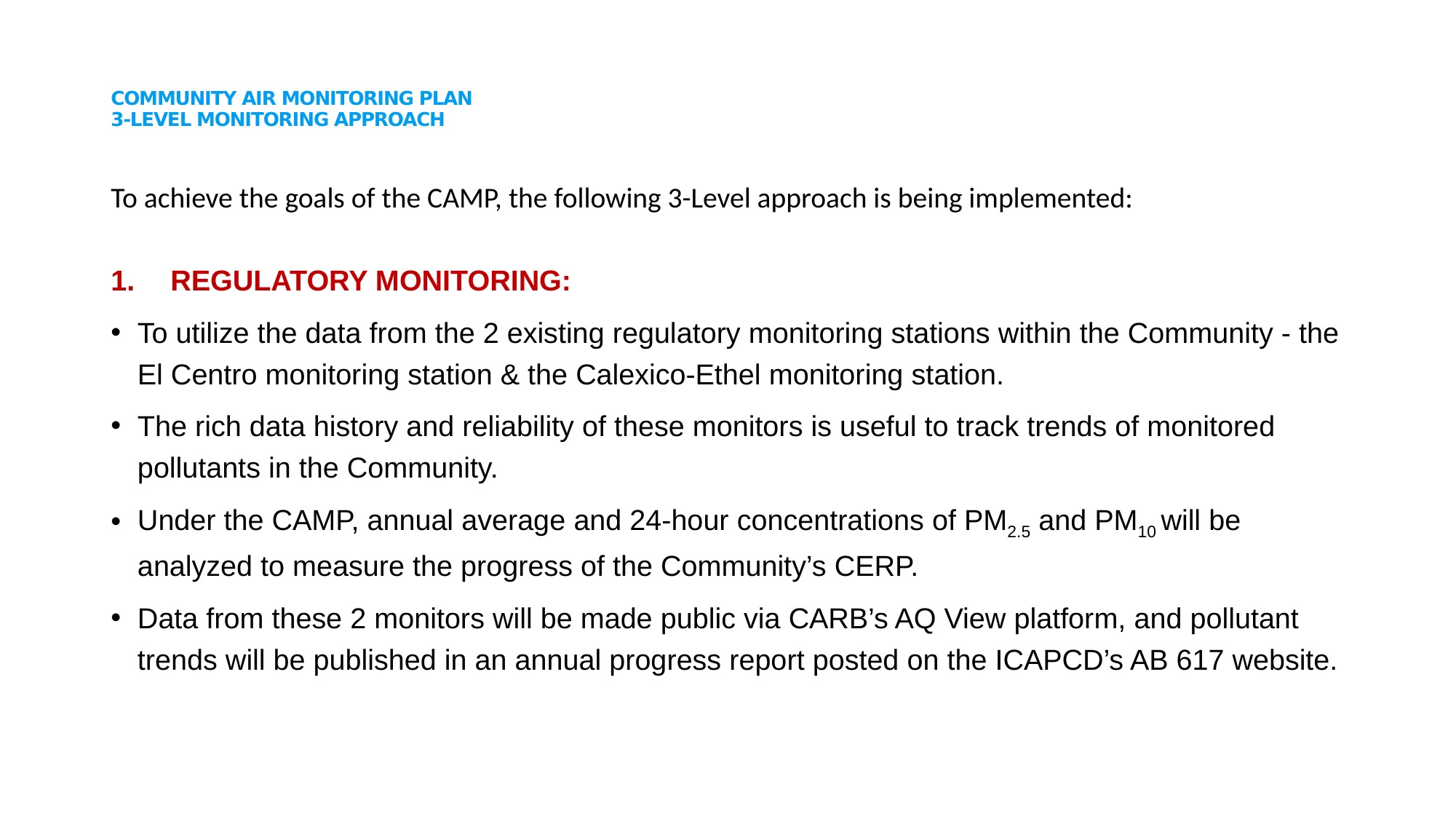

# Community Air Monitoring Plan 3-Level monitoring approach
To achieve the goals of the CAMP, the following 3-Level approach is being implemented:

REGULATORY MONITORING:
To utilize the data from the 2 existing regulatory monitoring stations within the Community - the El Centro monitoring station & the Calexico-Ethel monitoring station.
The rich data history and reliability of these monitors is useful to track trends of monitored pollutants in the Community.
Under the CAMP, annual average and 24-hour concentrations of PM2.5 and PM10 will be analyzed to measure the progress of the Community’s CERP.
Data from these 2 monitors will be made public via CARB’s AQ View platform, and pollutant trends will be published in an annual progress report posted on the ICAPCD’s AB 617 website.